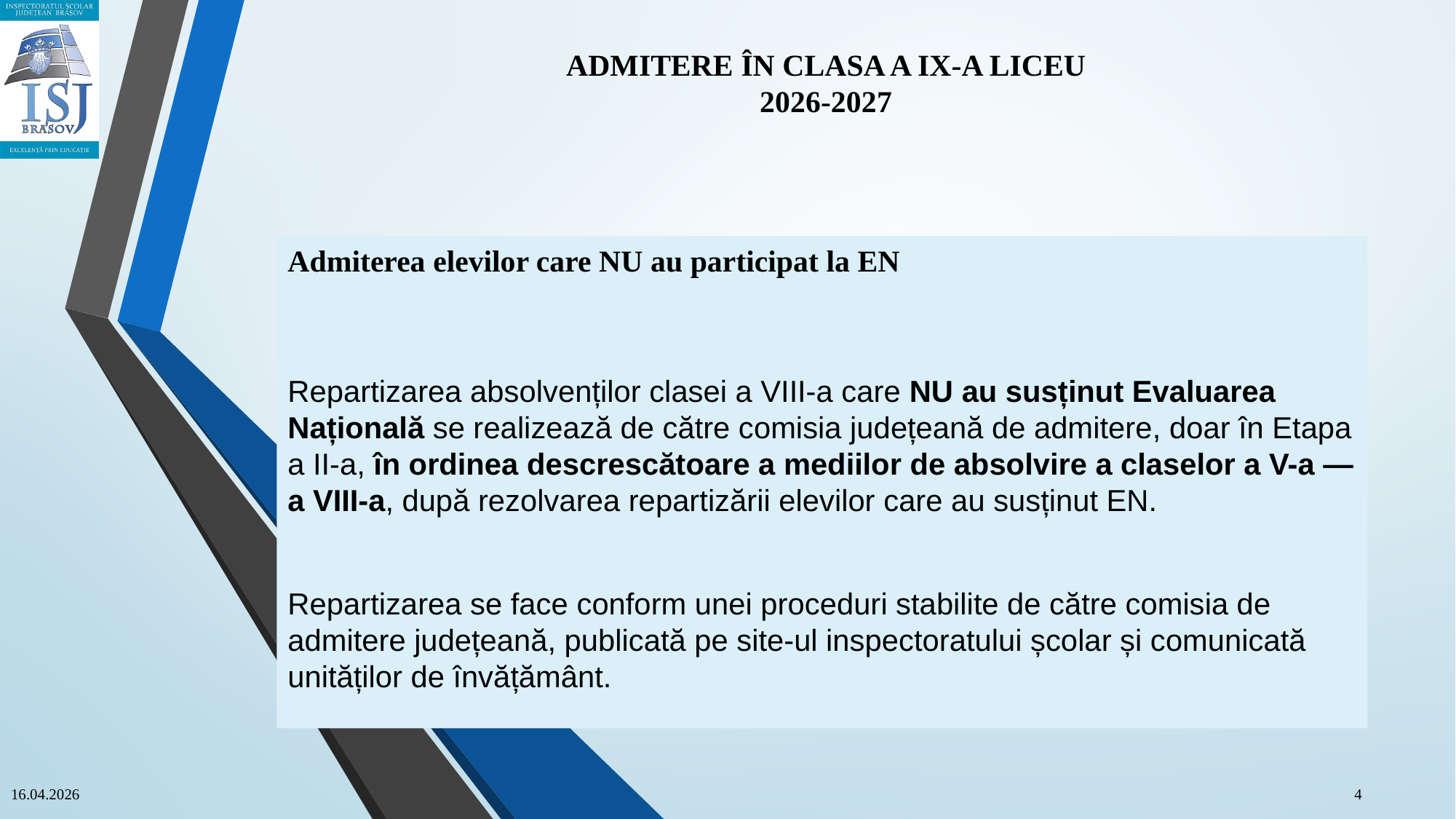

ADMITERE ÎN CLASA A IX-A LICEU
2026-2027
Admiterea elevilor care NU au participat la EN

Repartizarea absolvenților clasei a VIII-a care NU au susținut Evaluarea Națională se realizează de către comisia județeană de admitere, doar în Etapa a II-a, în ordinea descrescătoare a mediilor de absolvire a claselor a V-a — a VIII-a, după rezolvarea repartizării elevilor care au susținut EN.

Repartizarea se face conform unei proceduri stabilite de către comisia de admitere județeană, publicată pe site-ul inspectoratului școlar și comunicată unităților de învățământ.
16.04.2026
4